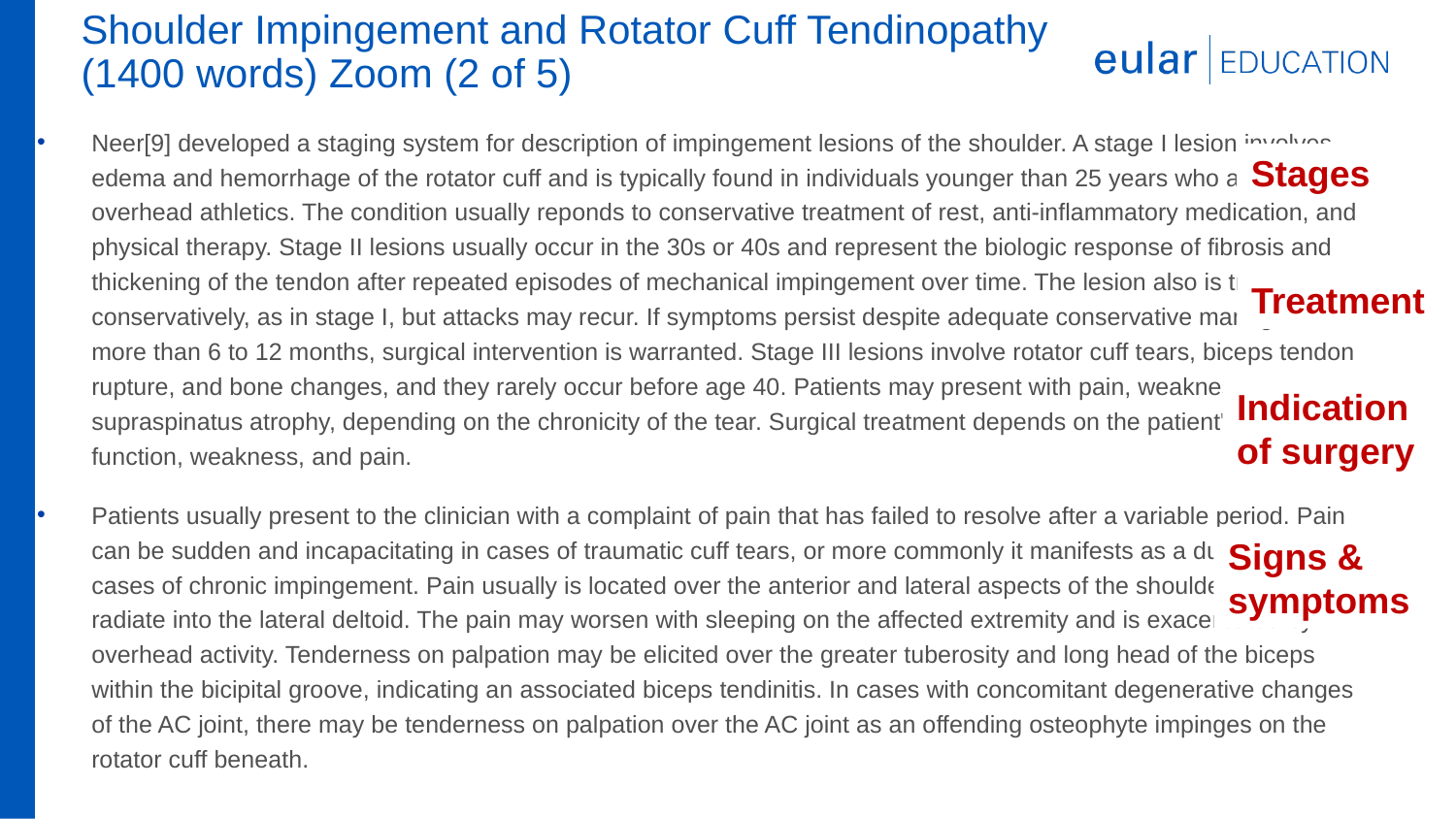

# Shoulder Impingement and Rotator Cuff Tendinopathy (1400 words) Zoom (2 of 5)
Neer[9] developed a staging system for description of impingement lesions of the shoulder. A stage I lesion involves edema and hemorrhage of the rotator cuff and is typically found in individuals younger than 25 years who are active in overhead athletics. The condition usually reponds to conservative treatment of rest, anti-inflammatory medication, and physical therapy. Stage II lesions usually occur in the 30s or 40s and represent the biologic response of fibrosis and thickening of the tendon after repeated episodes of mechanical impingement over time. The lesion also is treated conservatively, as in stage I, but attacks may recur. If symptoms persist despite adequate conservative management for more than 6 to 12 months, surgical intervention is warranted. Stage III lesions involve rotator cuff tears, biceps tendon rupture, and bone changes, and they rarely occur before age 40. Patients may present with pain, weakness, or supraspinatus atrophy, depending on the chronicity of the tear. Surgical treatment depends on the patient's age, loss of function, weakness, and pain.
Patients usually present to the clinician with a complaint of pain that has failed to resolve after a variable period. Pain can be sudden and incapacitating in cases of traumatic cuff tears, or more commonly it manifests as a dull ache in cases of chronic impingement. Pain usually is located over the anterior and lateral aspects of the shoulder and may radiate into the lateral deltoid. The pain may worsen with sleeping on the affected extremity and is exacerbated by overhead activity. Tenderness on palpation may be elicited over the greater tuberosity and long head of the biceps within the bicipital groove, indicating an associated biceps tendinitis. In cases with concomitant degenerative changes of the AC joint, there may be tenderness on palpation over the AC joint as an offending osteophyte impinges on the rotator cuff beneath.
Stages
Treatment
Indication of surgery
Signs & symptoms